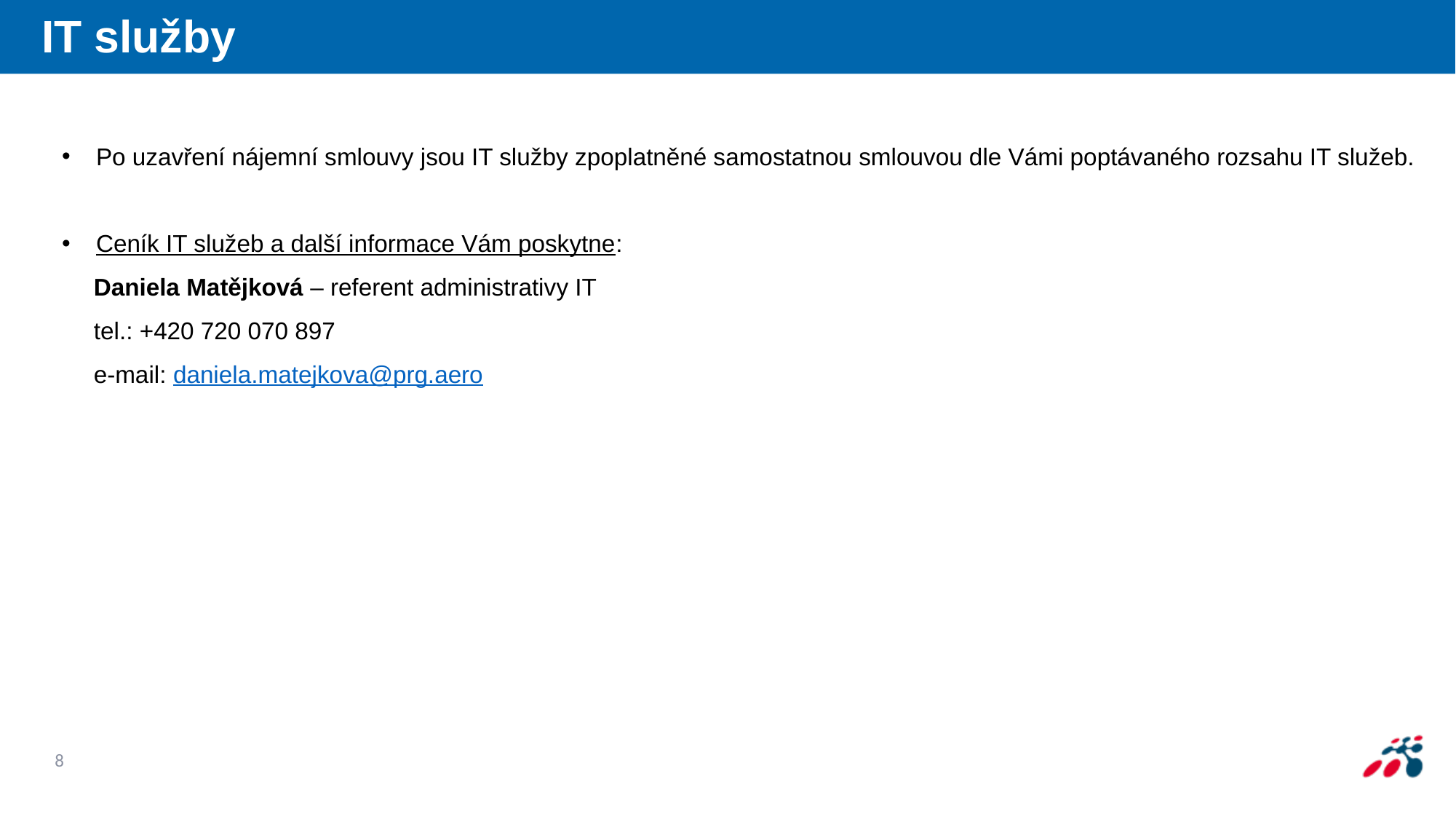

# IT služby
IT služby

Po uzavření nájemní smlouvy jsou IT služby zpoplatněné samostatnou smlouvou dle Vámi poptávaného rozsahu IT služeb.

Ceník IT služeb a další informace Vám poskytne:
Daniela Matějková – referent administrativy IT
tel.: +420 720 070 897
e-mail: daniela.matejkova@prg.aero

8